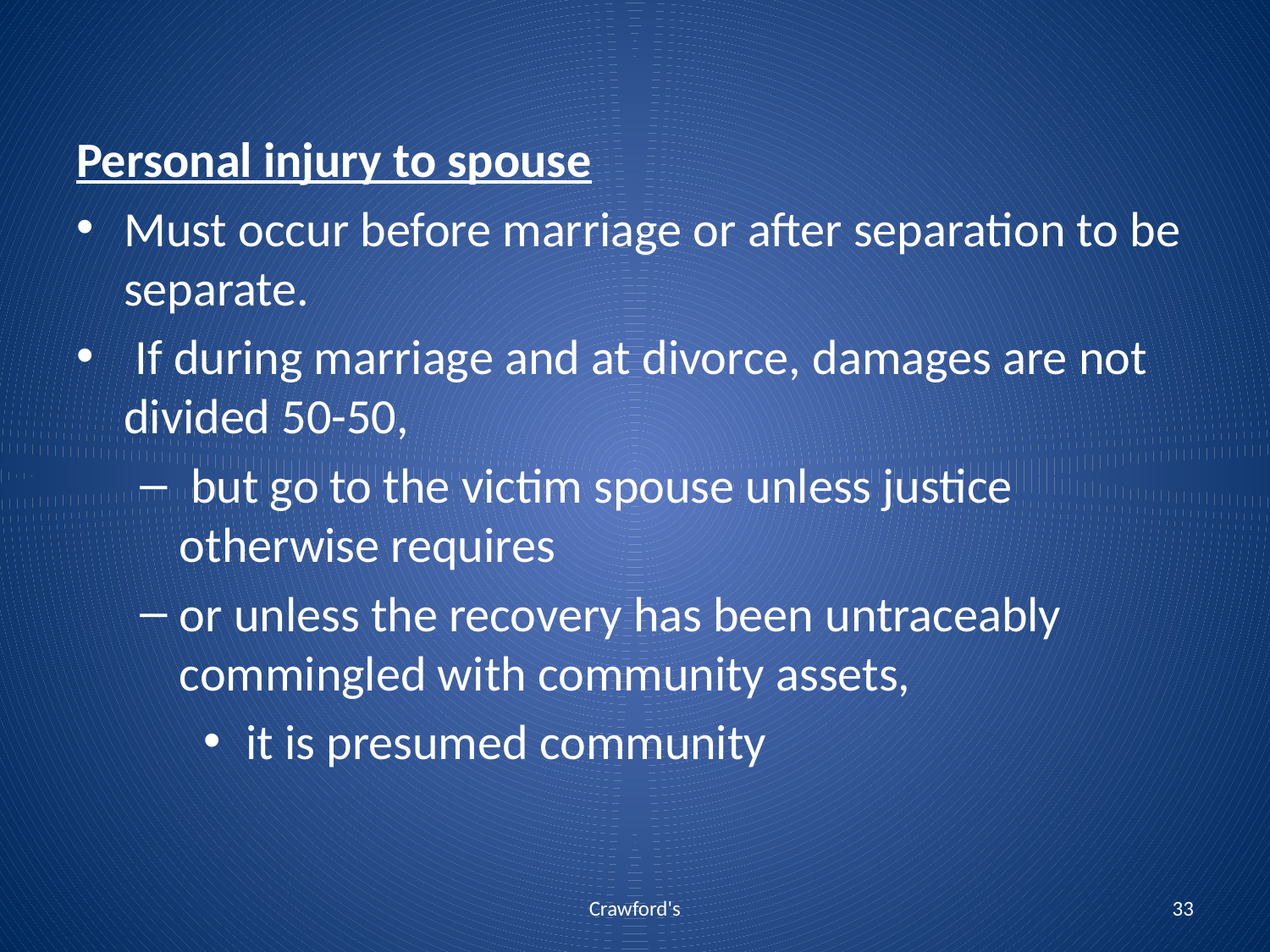

#
Personal injury to spouse
Must occur before marriage or after separation to be separate.
 If during marriage and at divorce, damages are not divided 50-50,
 but go to the victim spouse unless justice otherwise requires
or unless the recovery has been untraceably commingled with community assets,
 it is presumed community

Crawford's
33